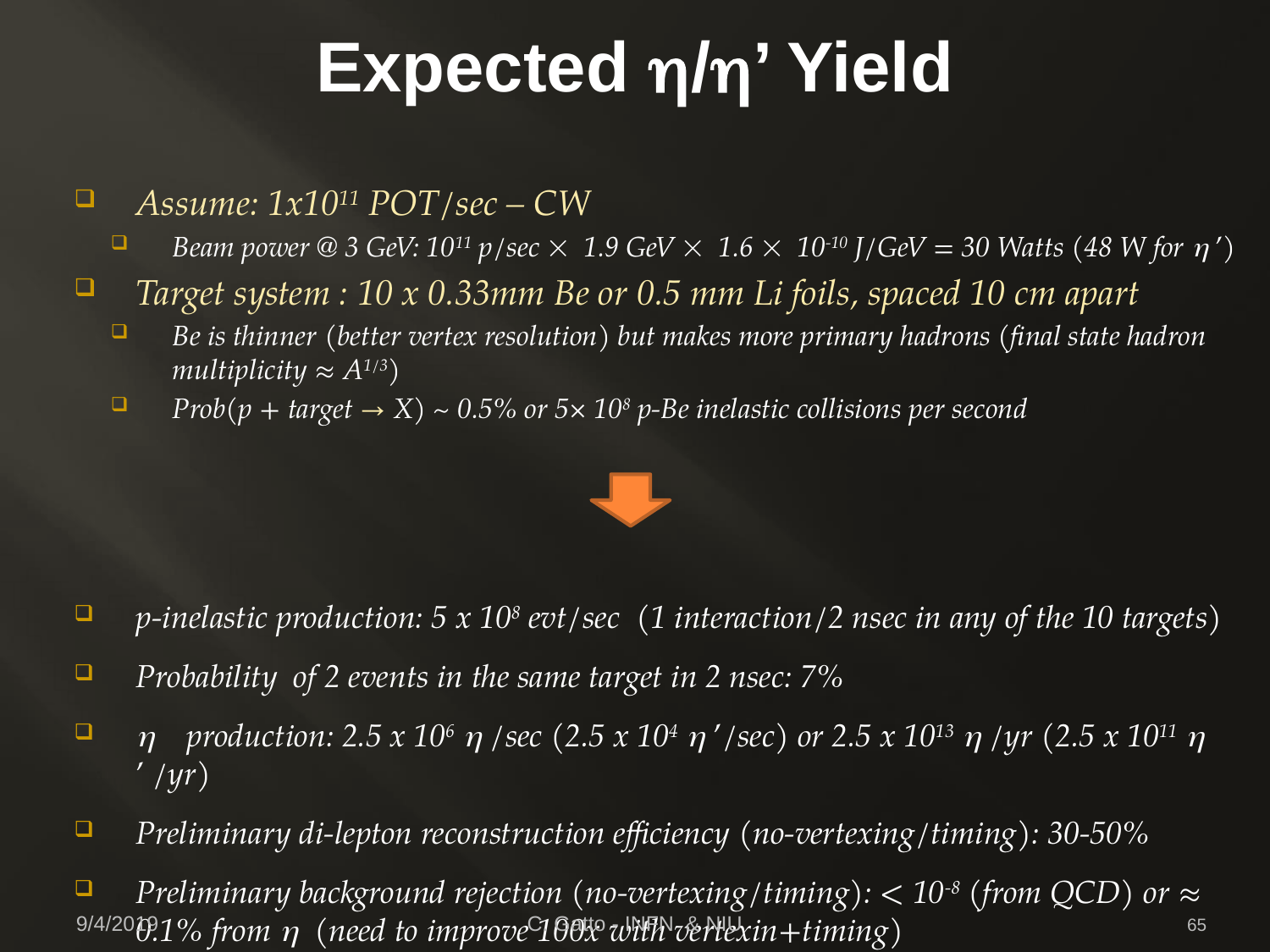

# Expected η/η’ Yield

Assume: 1x1011 POT/sec – CW
Beam power @ 3 GeV: 1011 p/sec × 1.9 GeV × 1.6 × 10-10 J/GeV = 30 Watts (48 W for η ’)
Target system : 10 x 0.33mm Be or 0.5 mm Li foils, spaced 10 cm apart
Be is thinner (better vertex resolution) but makes more primary hadrons (final state hadron multiplicity ≈ A1/3)
Prob(p + target → X) ~ 0.5% or 5× 108 p-Be inelastic collisions per second

p-inelastic production: 5 x 108 evt/sec  (1 interaction/2 nsec in any of the 10 targets)
Probability  of 2 events in the same target in 2 nsec: 7%
η  production: 2.5 x 106 η /sec (2.5 x 104 η ’/sec) or 2.5 x 1013 η /yr (2.5 x 1011 η ’ /yr)
Preliminary di-lepton reconstruction efficiency (no-vertexing/timing): 30-50%
Preliminary background rejection (no-vertexing/timing): < 10-8 (from QCD) or ≈ 0.1% from η (need to improve 100x with vertexin+timing)

9/4/2019
C. Gatto - INFN  & NIU
65